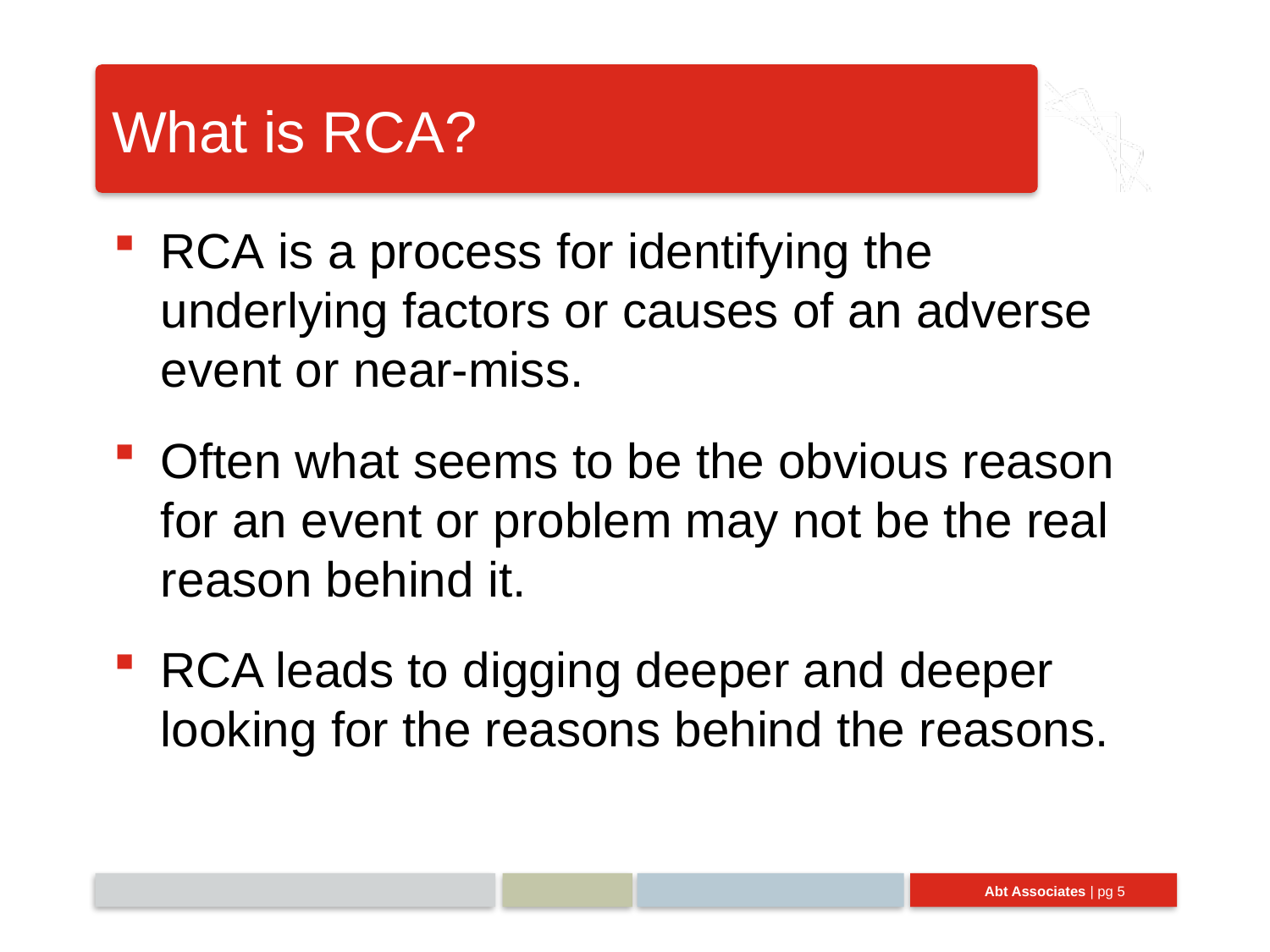

# What is RCA?
RCA is a process for identifying the underlying factors or causes of an adverse event or near-miss.
Often what seems to be the obvious reason for an event or problem may not be the real reason behind it.
RCA leads to digging deeper and deeper looking for the reasons behind the reasons.